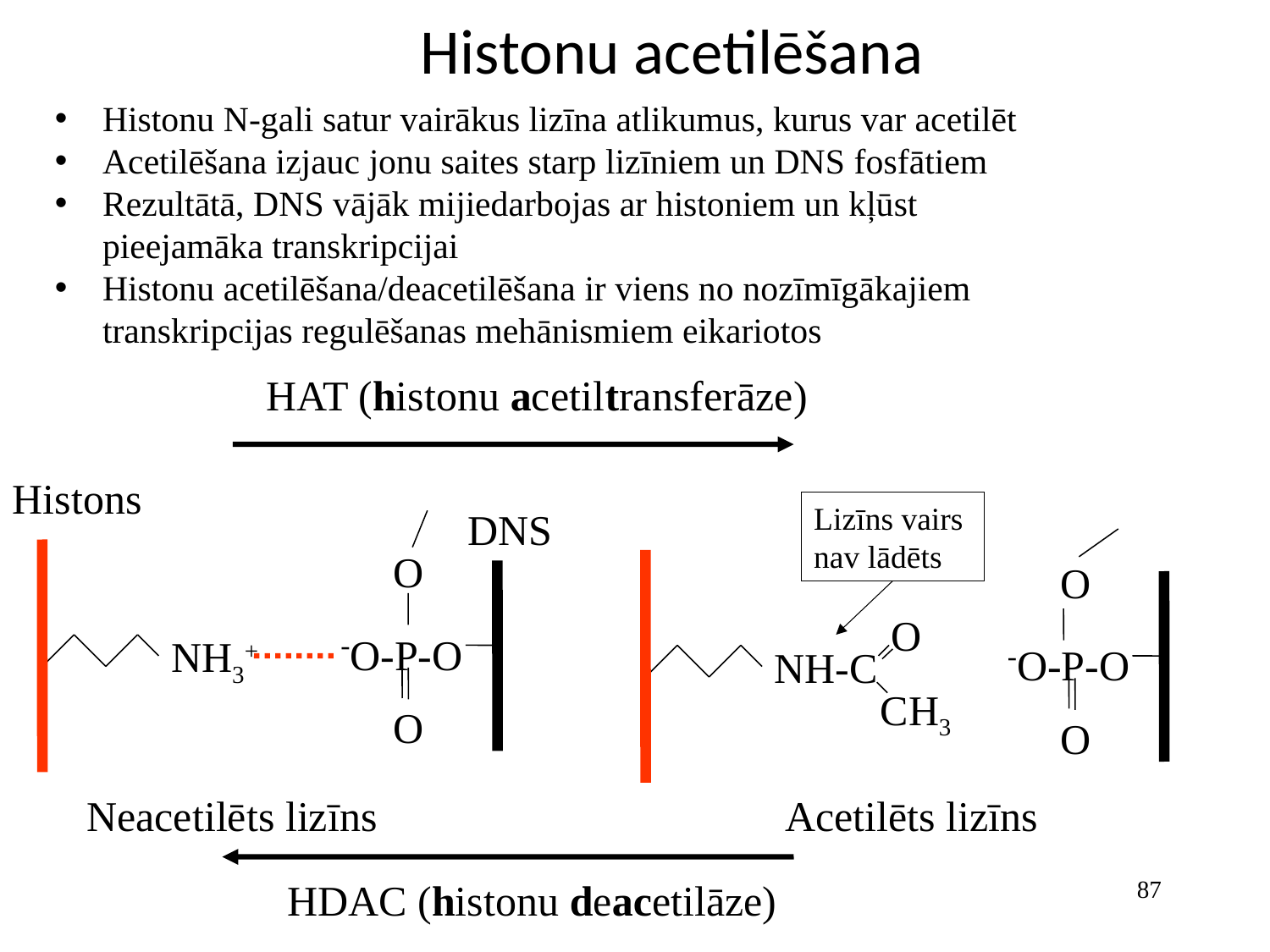

# Histonu acetilēšana
Histonu N-gali satur vairākus lizīna atlikumus, kurus var acetilēt
Acetilēšana izjauc jonu saites starp lizīniem un DNS fosfātiem
Rezultātā, DNS vājāk mijiedarbojas ar histoniem un kļūst pieejamāka transkripcijai
Histonu acetilēšana/deacetilēšana ir viens no nozīmīgākajiem transkripcijas regulēšanas mehānismiem eikariotos
HAT (histonu acetiltransferāze)

Histons
Lizīns vairs nav lādēts
DNS

     O
-O-P-O
     O

     O
-O-P-O
     O

O

NH3+

NH-C

CH3

Neacetilēts lizīns
Acetilēts lizīns

HDAC (histonu deacetilāze)
87